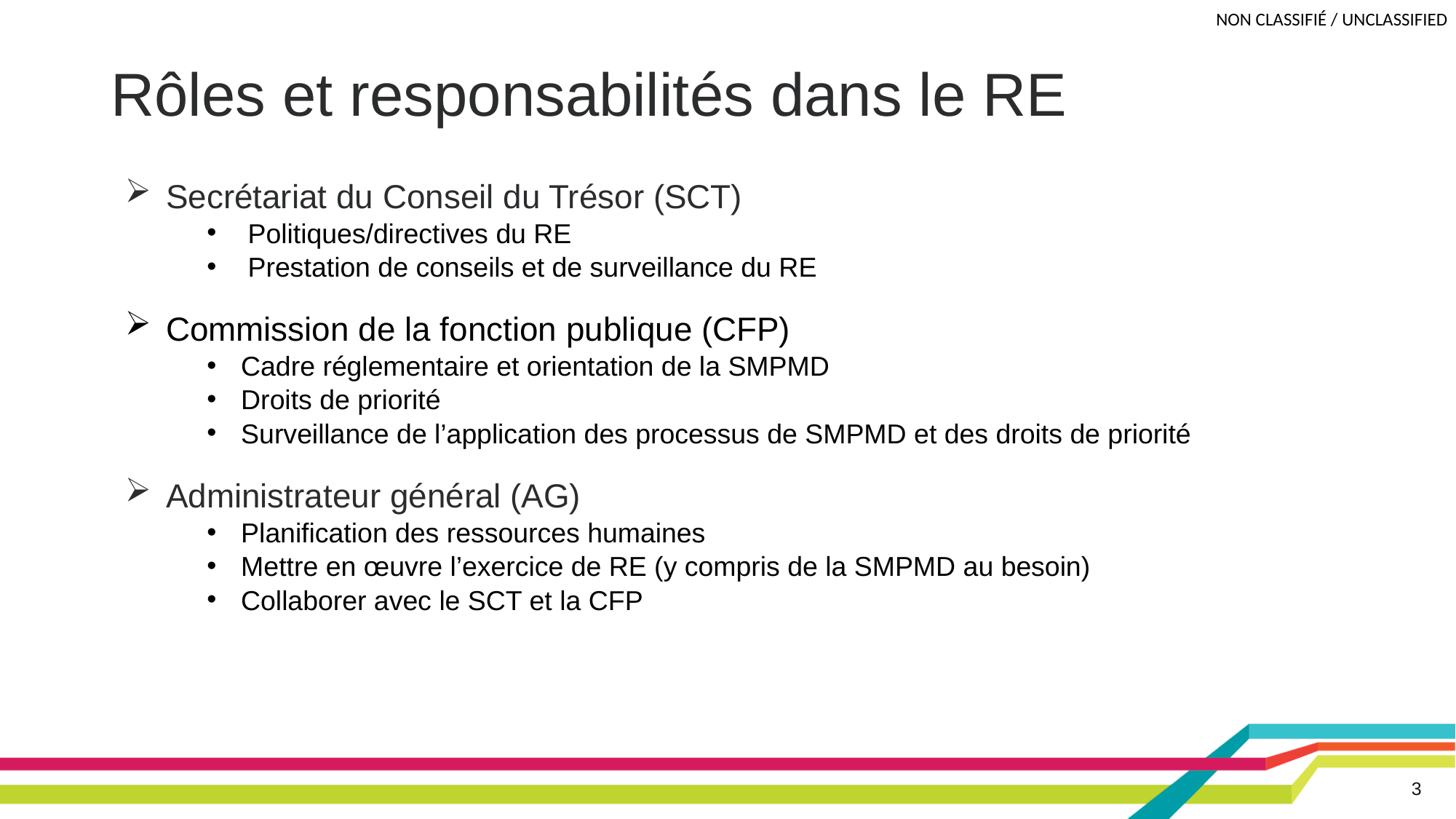

# Rôles et responsabilités dans le RE
Secrétariat du Conseil du Trésor (SCT)
Politiques/directives du RE
Prestation de conseils et de surveillance du RE
Commission de la fonction publique (CFP)
Cadre réglementaire et orientation de la SMPMD
Droits de priorité
Surveillance de l’application des processus de SMPMD et des droits de priorité
Administrateur général (AG)
Planification des ressources humaines
Mettre en œuvre l’exercice de RE (y compris de la SMPMD au besoin)
Collaborer avec le SCT et la CFP
3